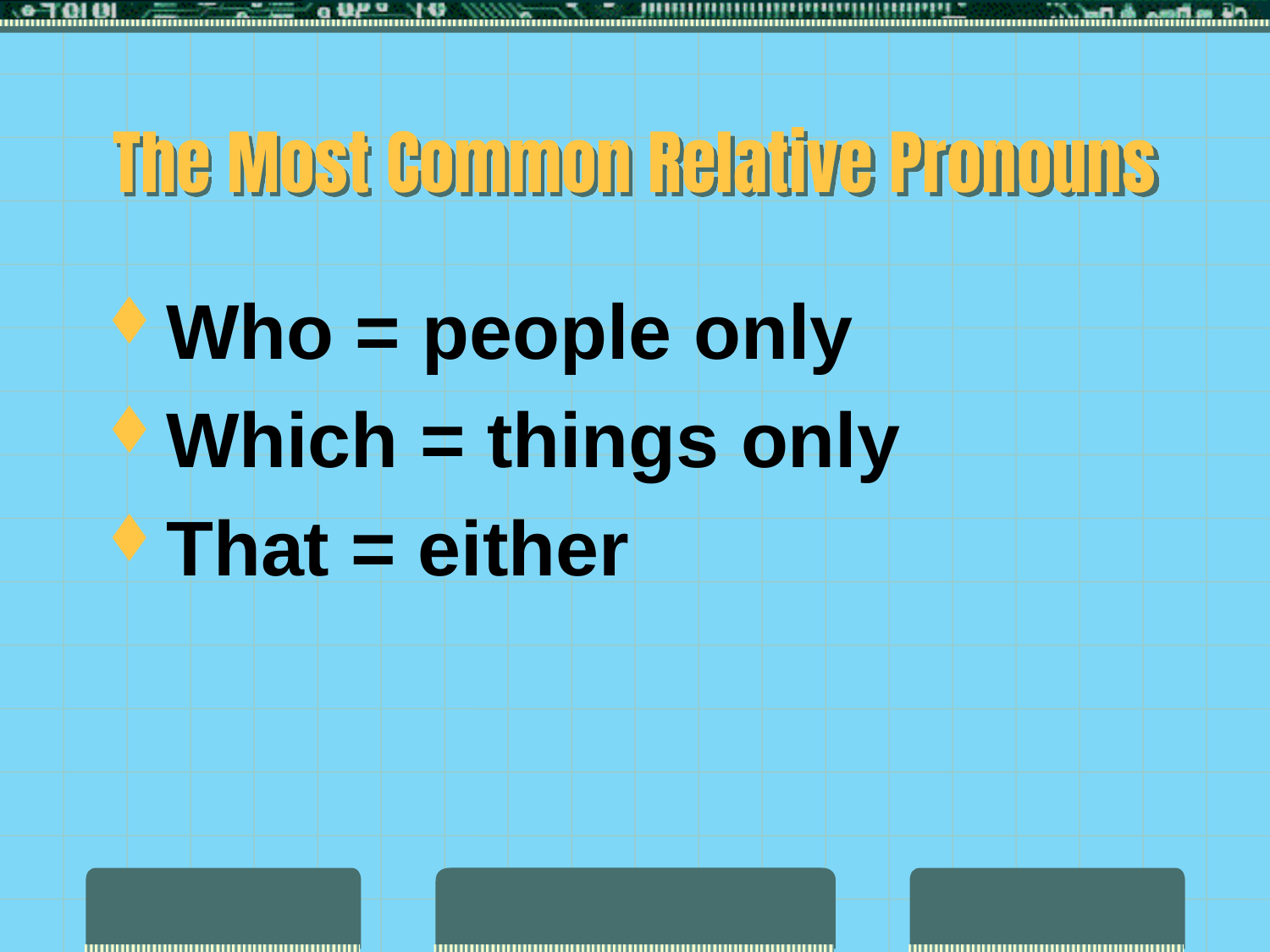

# The Most Common Relative Pronouns
Who = people only
Which = things only
That = either